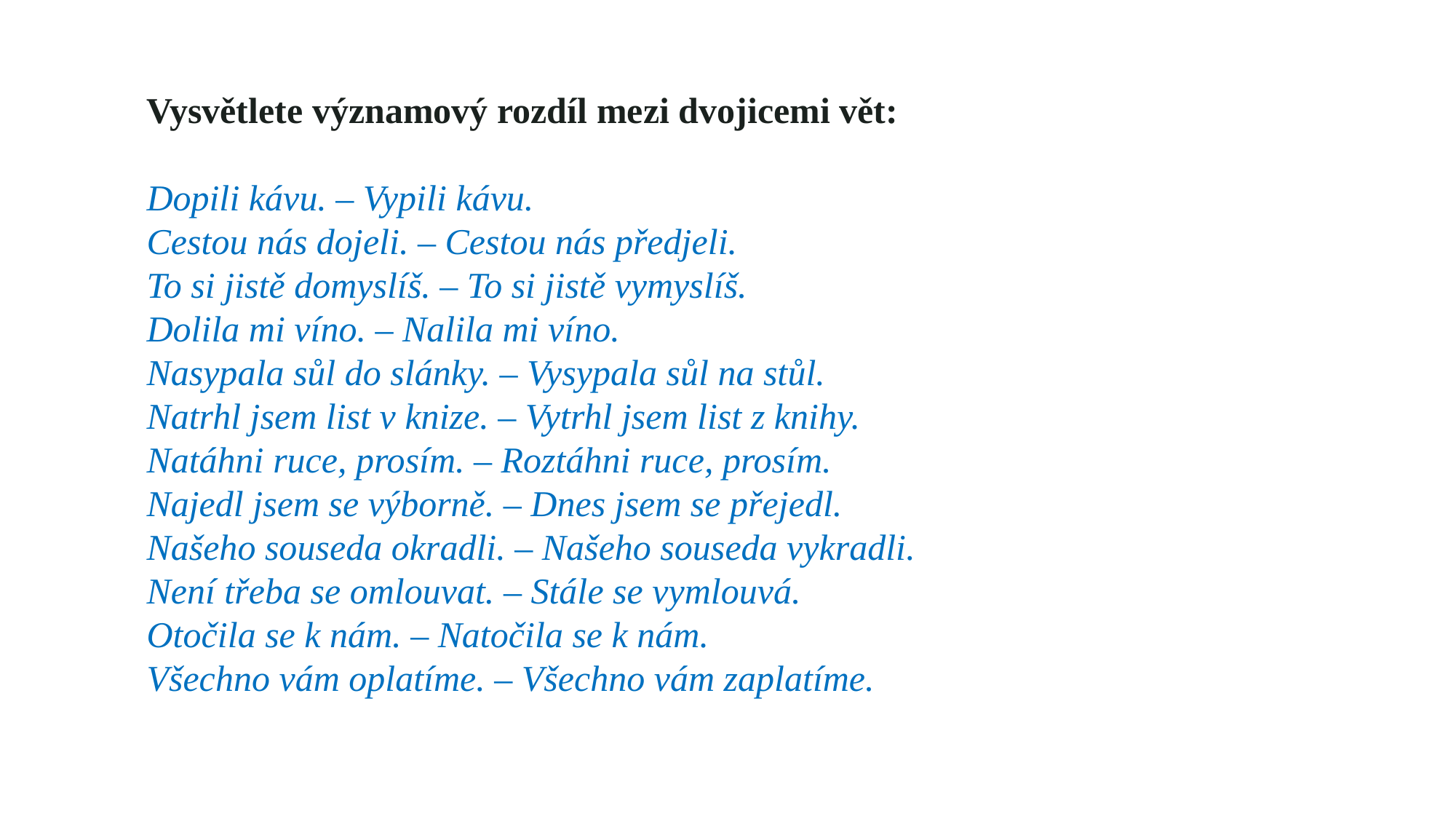

Vysvětlete významový rozdíl mezi dvojicemi vět:

Dopili kávu. – Vypili kávu.
Cestou nás dojeli. – Cestou nás předjeli.
To si jistě domyslíš. – To si jistě vymyslíš.
Dolila mi víno. – Nalila mi víno.
Nasypala sůl do slánky. – Vysypala sůl na stůl.
Natrhl jsem list v knize. – Vytrhl jsem list z knihy.
Natáhni ruce, prosím. – Roztáhni ruce, prosím.
Najedl jsem se výborně. – Dnes jsem se přejedl.
Našeho souseda okradli. – Našeho souseda vykradli.
Není třeba se omlouvat. – Stále se vymlouvá.
Otočila se k nám. – Natočila se k nám.
Všechno vám oplatíme. – Všechno vám zaplatíme.